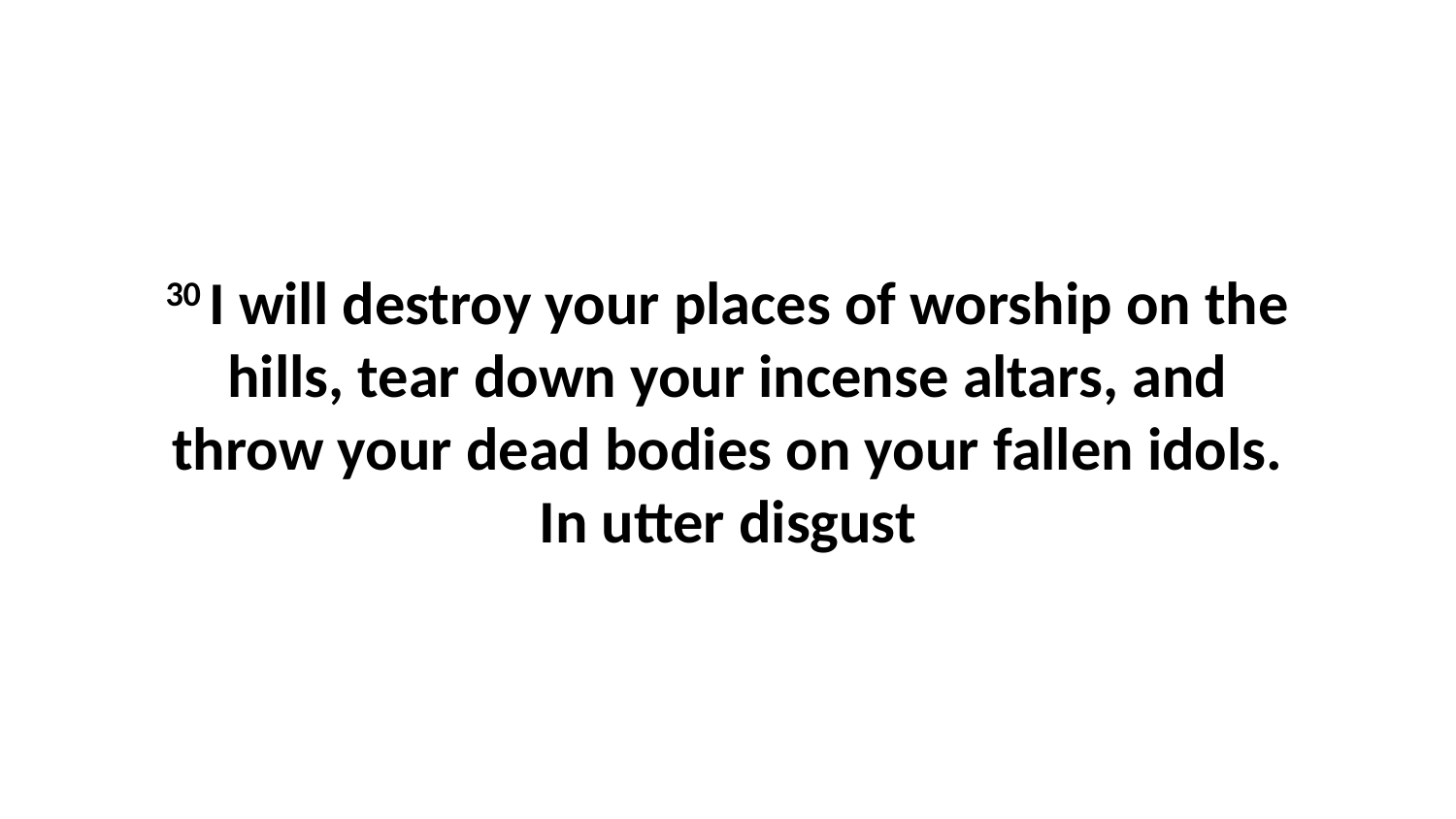

30 I will destroy your places of worship on the hills, tear down your incense altars, and throw your dead bodies on your fallen idols. In utter disgust